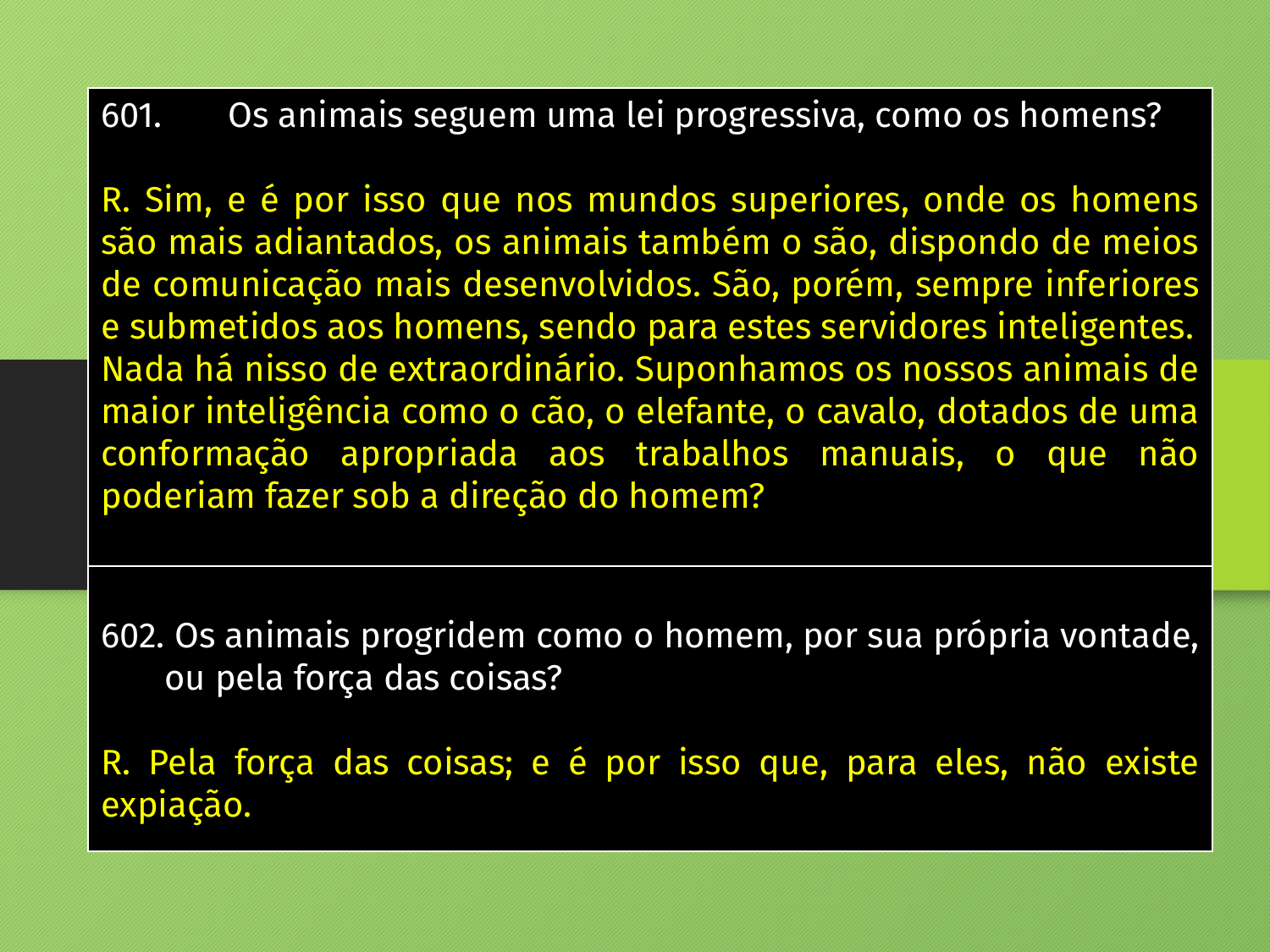

| 601. Os animais seguem uma lei progressiva, como os homens? R. Sim, e é por isso que nos mundos superiores, onde os homens são mais adiantados, os animais também o são, dispondo de meios de comunicação mais desenvolvidos. São, porém, sempre inferiores e submetidos aos homens, sendo para estes servidores inteligentes. Nada há nisso de extraordinário. Suponhamos os nossos animais de maior inteligência como o cão, o elefante, o cavalo, dotados de uma conformação apropriada aos trabalhos manuais, o que não poderiam fazer sob a direção do homem? |
| --- |
| Os animais progridem como o homem, por sua própria vontade, ou pela força das coisas? R. Pela força das coisas; e é por isso que, para eles, não existe expiação. |
| --- |